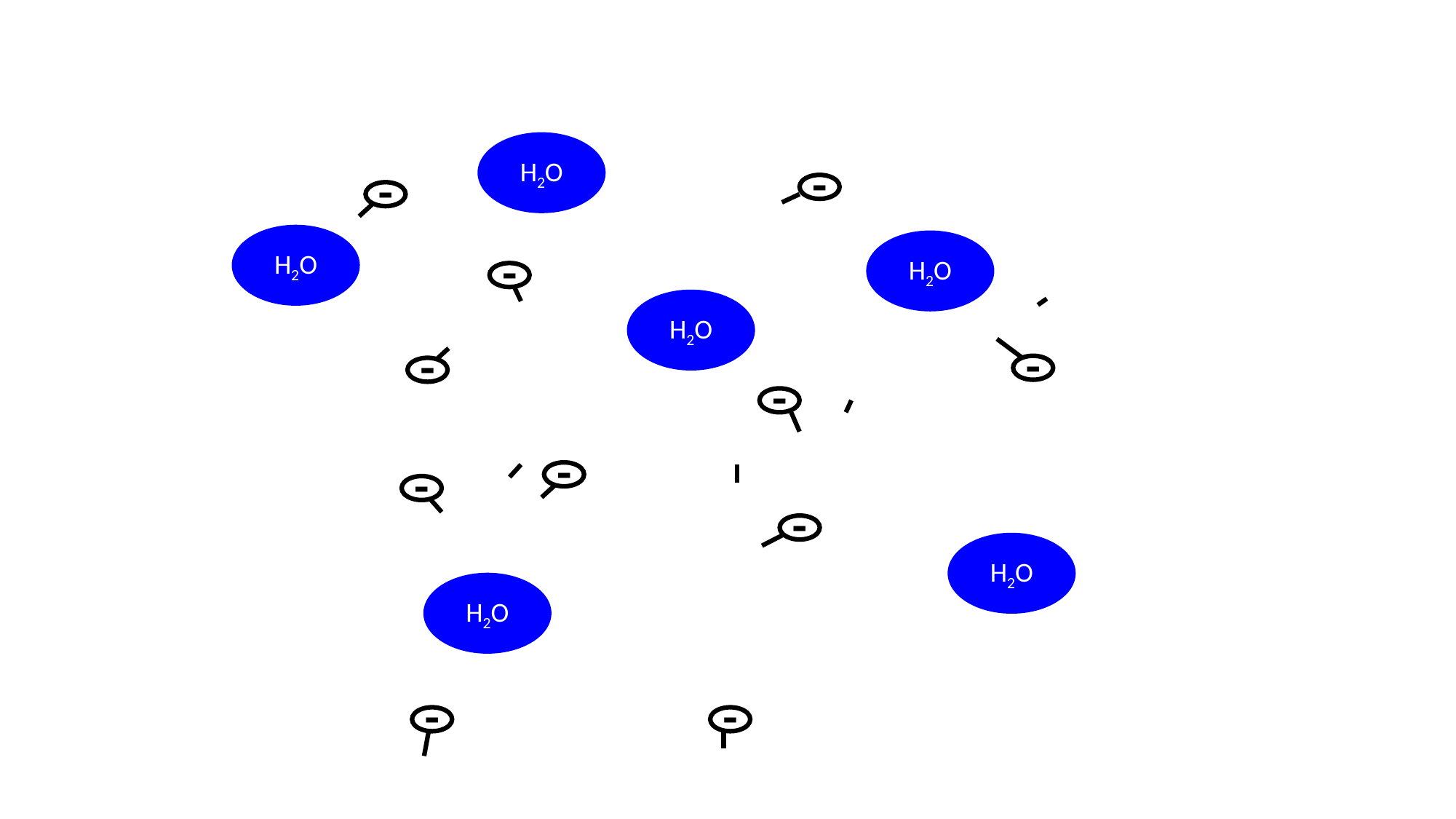

H2O
-
-
H2O
H2O
-
H2O
-
-
-
-
-
-
H2O
H2O
-
-